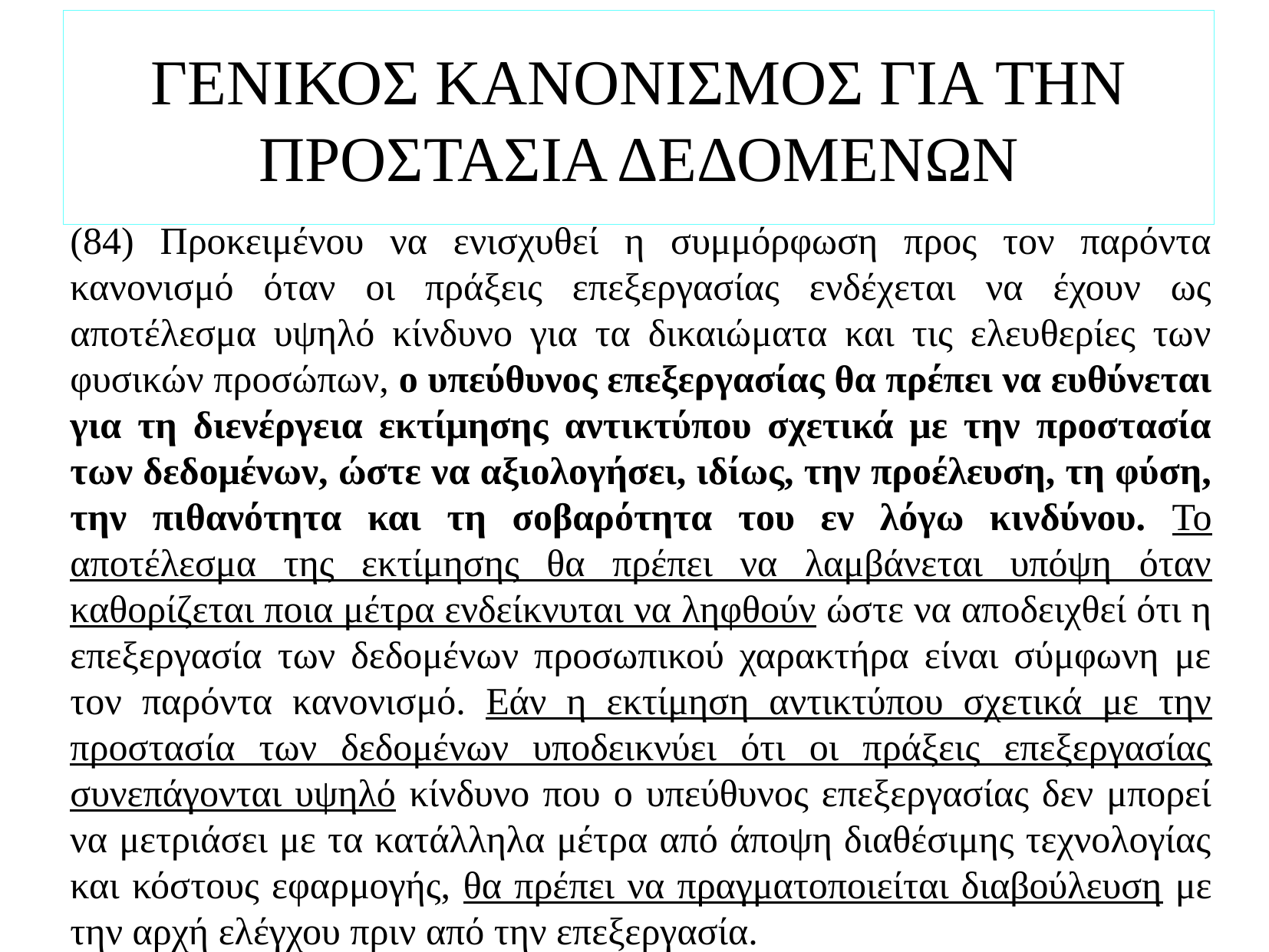

# ΓΕΝΙΚΟΣ ΚΑΝΟΝΙΣΜΟΣ ΓΙΑ ΤΗΝ ΠΡΟΣΤΑΣΙΑ ΔΕΔΟΜΕΝΩΝ
(84) Προκειμένου να ενισχυθεί η συμμόρφωση προς τον παρόντα κανονισμό όταν οι πράξεις επεξεργασίας ενδέχεται να έχουν ως αποτέλεσμα υψηλό κίνδυνο για τα δικαιώματα και τις ελευθερίες των φυσικών προσώπων, ο υπεύθυνος επεξεργασίας θα πρέπει να ευθύνεται για τη διενέργεια εκτίμησης αντικτύπου σχετικά με την προστασία των δεδομένων, ώστε να αξιολογήσει, ιδίως, την προέλευση, τη φύση, την πιθανότητα και τη σοβαρότητα του εν λόγω κινδύνου. Το αποτέλεσμα της εκτίμησης θα πρέπει να λαμβάνεται υπόψη όταν καθορίζεται ποια μέτρα ενδείκνυται να ληφθούν ώστε να αποδειχθεί ότι η επεξεργασία των δεδομένων προσωπικού χαρακτήρα είναι σύμφωνη με τον παρόντα κανονισμό. Εάν η εκτίμηση αντικτύπου σχετικά με την προστασία των δεδομένων υποδεικνύει ότι οι πράξεις επεξεργασίας συνεπάγονται υψηλό κίνδυνο που ο υπεύθυνος επεξεργασίας δεν μπορεί να μετριάσει με τα κατάλληλα μέτρα από άποψη διαθέσιμης τεχνολογίας και κόστους εφαρμογής, θα πρέπει να πραγματοποιείται διαβούλευση με την αρχή ελέγχου πριν από την επεξεργασία.